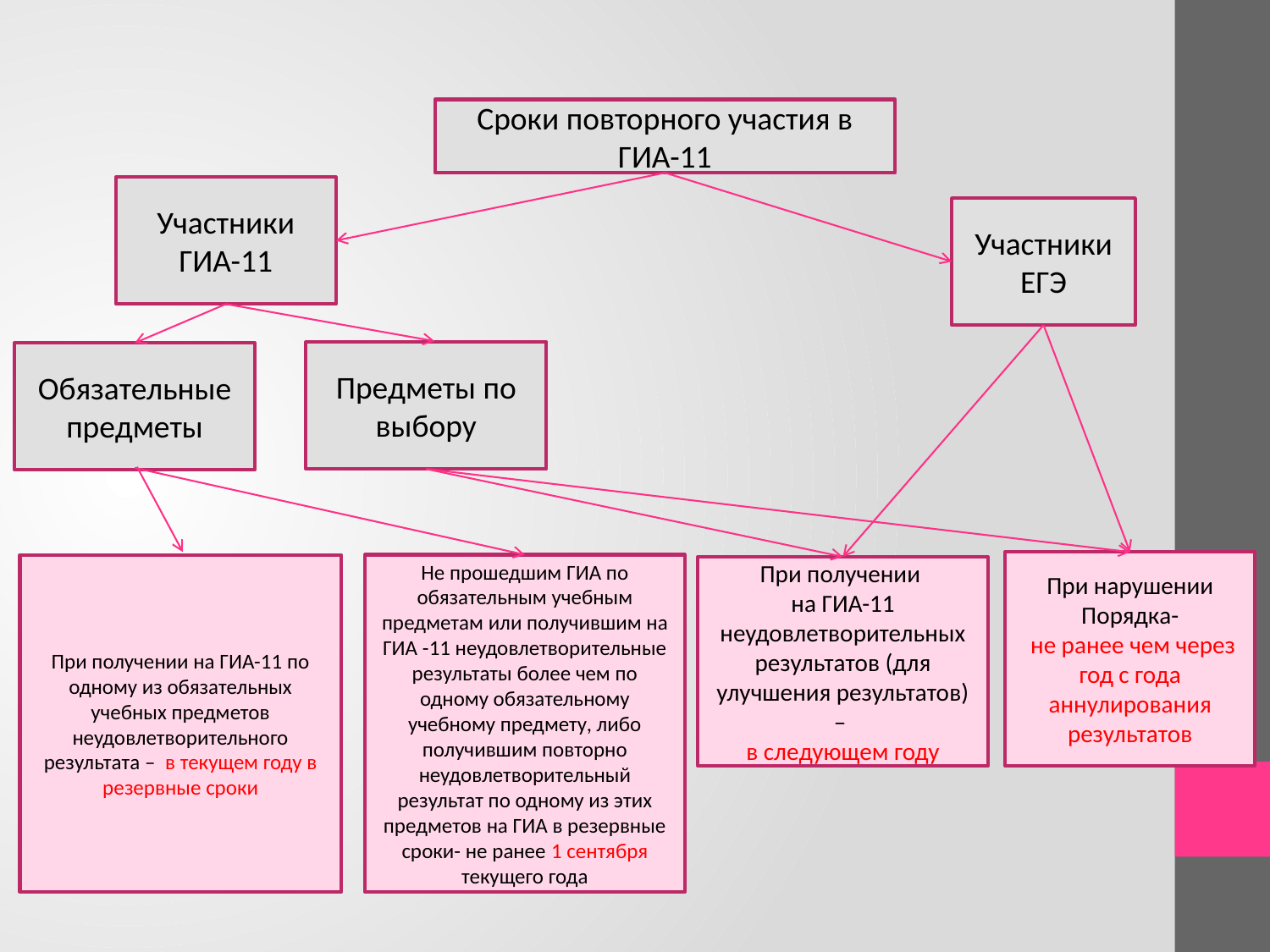

Сроки повторного участия в ГИА-11

Участники ГИА-11
Участники ЕГЭ
Предметы по выбору
Обязательные предметы
При нарушении Порядка-
 не ранее чем через год с года аннулирования результатов
Не прошедшим ГИА по обязательным учебным предметам или получившим на ГИА -11 неудовлетворительные результаты более чем по одному обязательному учебному предмету, либо получившим повторно неудовлетворительный результат по одному из этих предметов на ГИА в резервные сроки- не ранее 1 сентября текущего года
При получении на ГИА-11 по одному из обязательных учебных предметов неудовлетворительного результата –  в текущем году в резервные сроки
При получении
на ГИА-11 неудовлетворительных результатов (для улучшения результатов) –
в следующем году